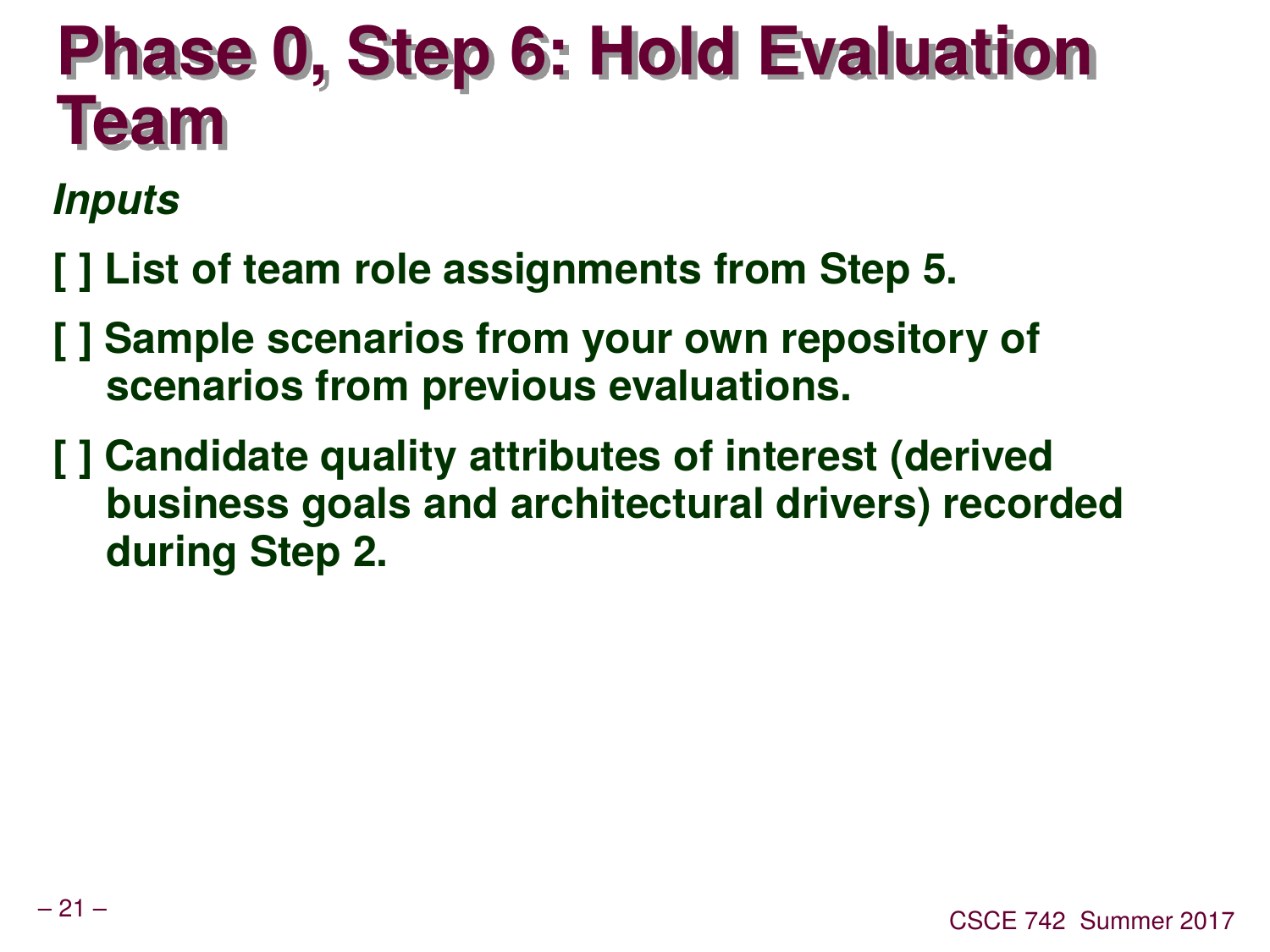

# Phase 0, Step 6: Hold Evaluation Team
Inputs
[ ] List of team role assignments from Step 5.
[ ] Sample scenarios from your own repository of scenarios from previous evaluations.
[ ] Candidate quality attributes of interest (derived business goals and architectural drivers) recorded during Step 2.